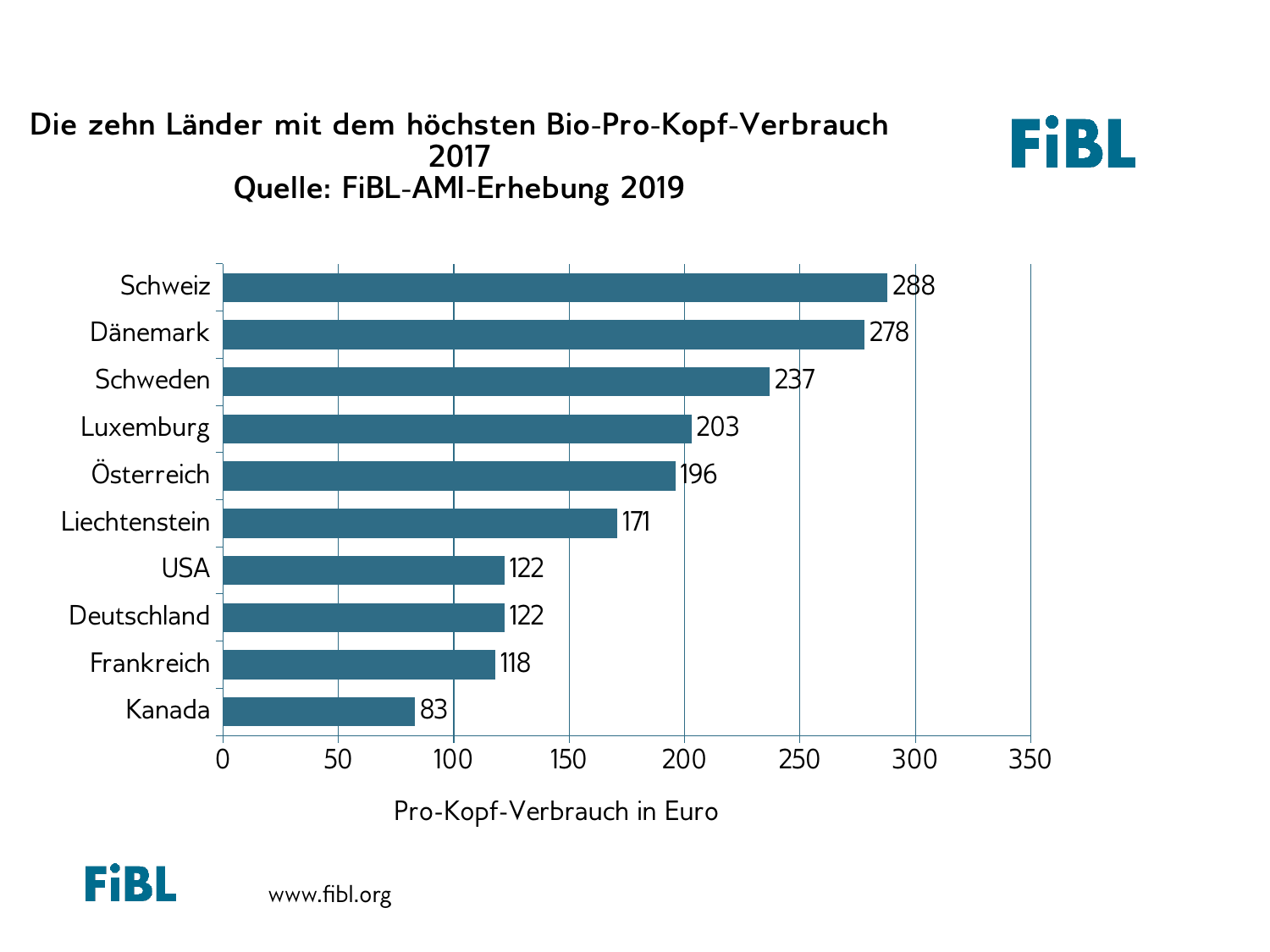

The ten countries with the largest per capita consumption for 2013

### Chart: Die zehn Länder mit dem höchsten Bio-Pro-Kopf-Verbrauch 2017
Quelle: FiBL-AMI-Erhebung 2019

| Category | Euros |
|---|---|
| Kanada | 83.0 |
| Frankreich | 118.0 |
| Deutschland | 122.0 |
| USA | 122.0 |
| Liechtenstein | 171.0 |
| Österreich | 196.0 |
| Luxemburg | 203.0 |
| Schweden | 237.0 |
| Dänemark | 278.0 |
| Schweiz | 288.0 |